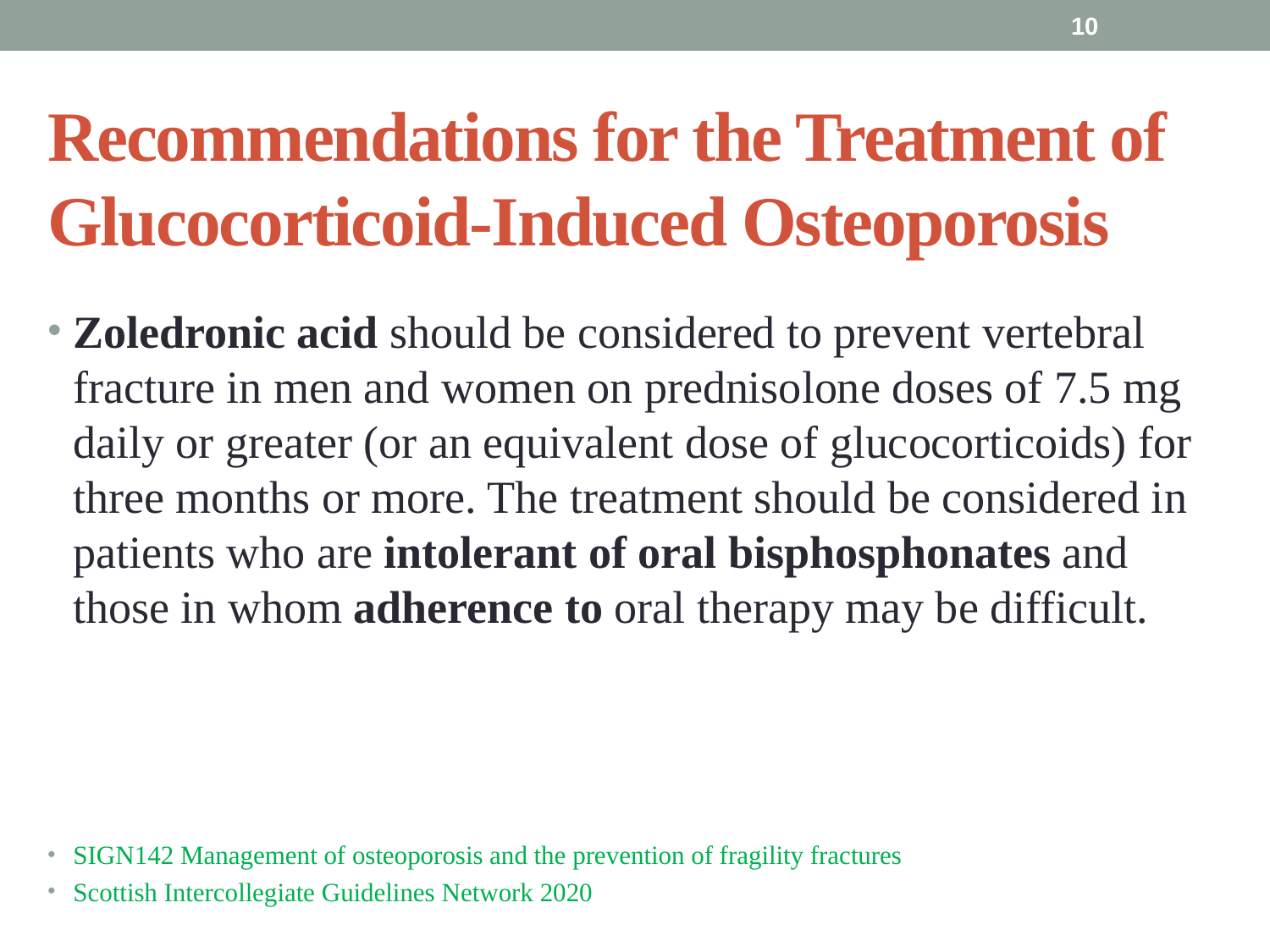

10
# Recommendations for the Treatment of Glucocorticoid-Induced Osteoporosis
Zoledronic acid should be considered to prevent vertebral fracture in men and women on prednisolone doses of 7.5 mg daily or greater (or an equivalent dose of glucocorticoids) for three months or more. The treatment should be considered in patients who are intolerant of oral bisphosphonates and those in whom adherence to oral therapy may be difficult.

SIGN142 Management of osteoporosis and the prevention of fragility fractures
Scottish Intercollegiate Guidelines Network 2020